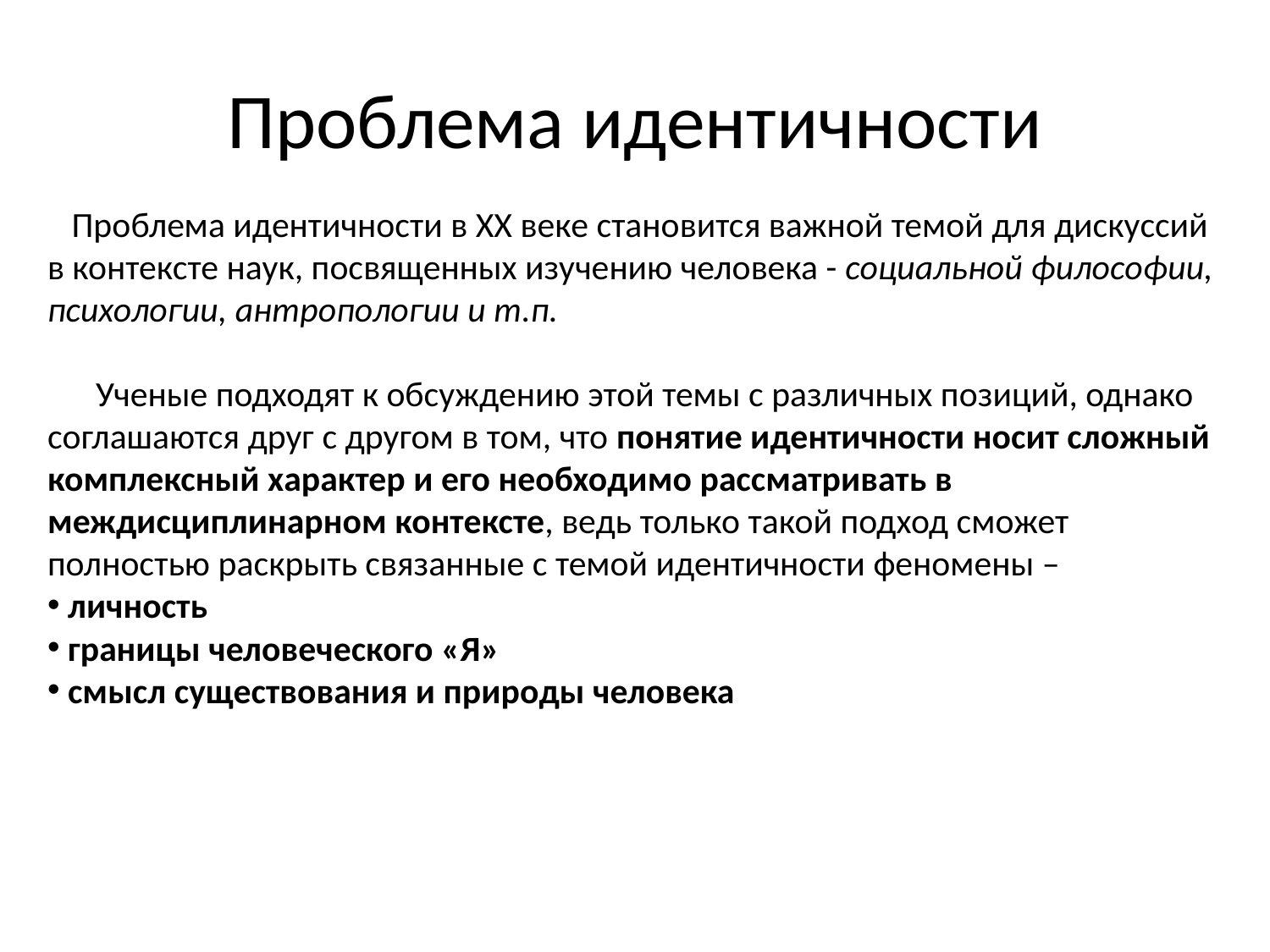

# Проблема идентичности
   Проблема идентичности в XX веке становится важной темой для дискуссий в контексте наук, посвященных изучению человека - социальной философии, психологии, антропологии и т.п.

      Ученые подходят к обсуждению этой темы с различных позиций, однако соглашаются друг с другом в том, что понятие идентичности носит сложный комплексный характер и его необходимо рассматривать в междисциплинарном контексте, ведь только такой подход сможет полностью раскрыть связанные с темой идентичности феномены –
 личность
 границы человеческого «Я»
 смысл существования и природы человека